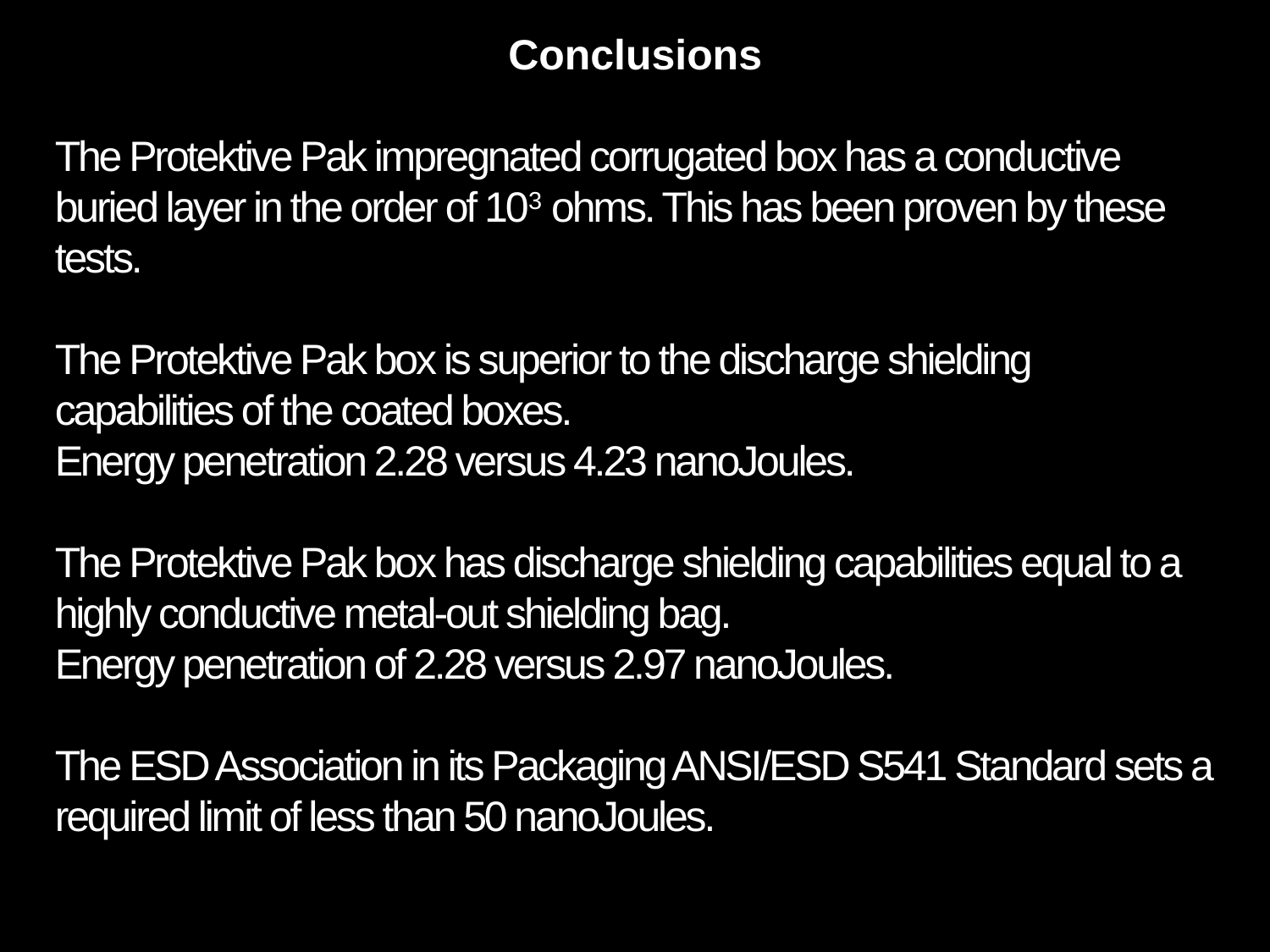

Conclusions

The Protektive Pak impregnated corrugated box has a conductive buried layer in the order of 103 ohms. This has been proven by these tests.

The Protektive Pak box is superior to the discharge shielding capabilities of the coated boxes.
Energy penetration 2.28 versus 4.23 nanoJoules.

The Protektive Pak box has discharge shielding capabilities equal to a highly conductive metal-out shielding bag.
Energy penetration of 2.28 versus 2.97 nanoJoules.

The ESD Association in its Packaging ANSI/ESD S541 Standard sets a required limit of less than 50 nanoJoules.